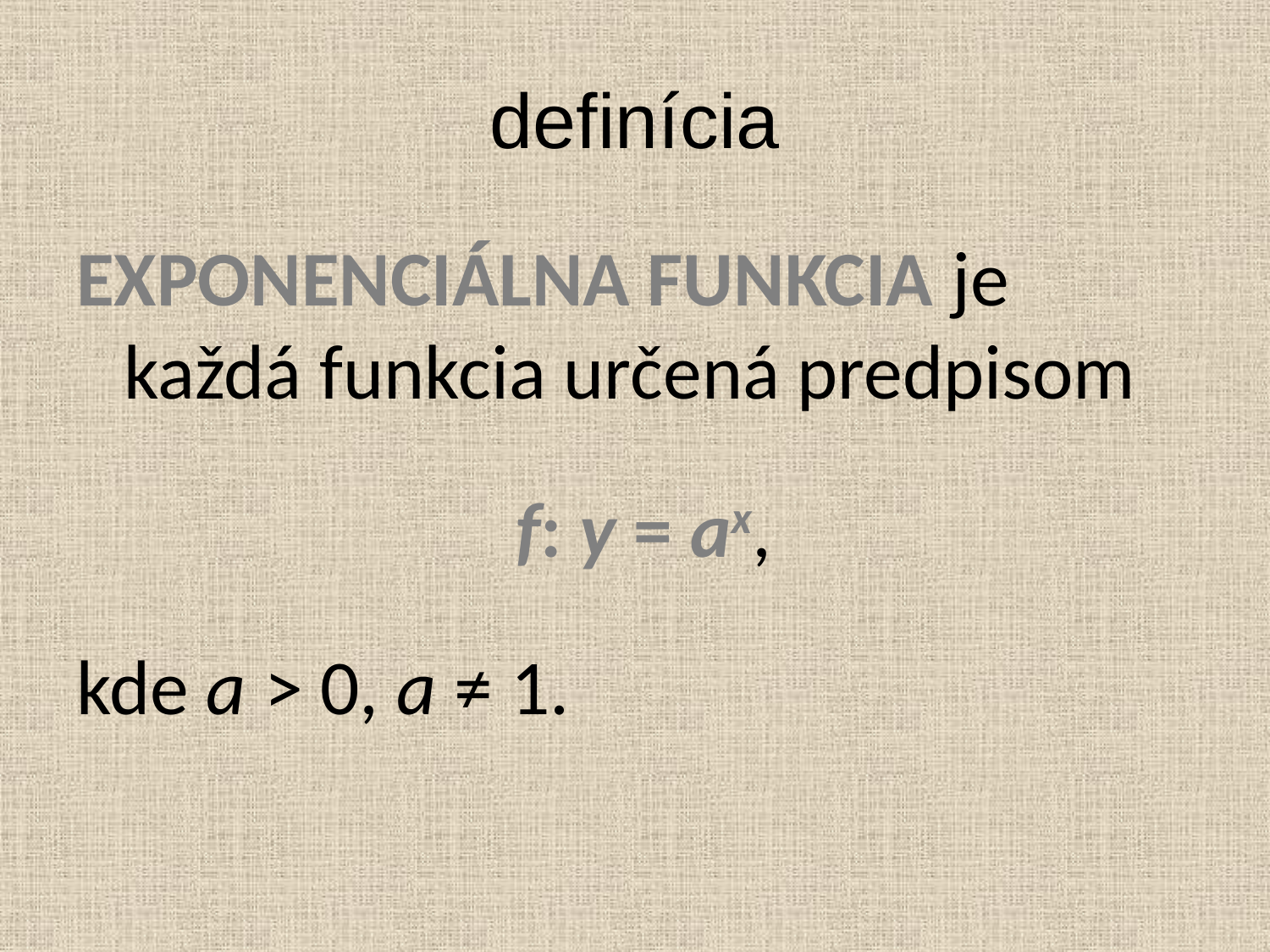

# definícia
Exponenciálna funkcia je každá funkcia určená predpisom

 f: y = ax,

kde a > 0, a ≠ 1.